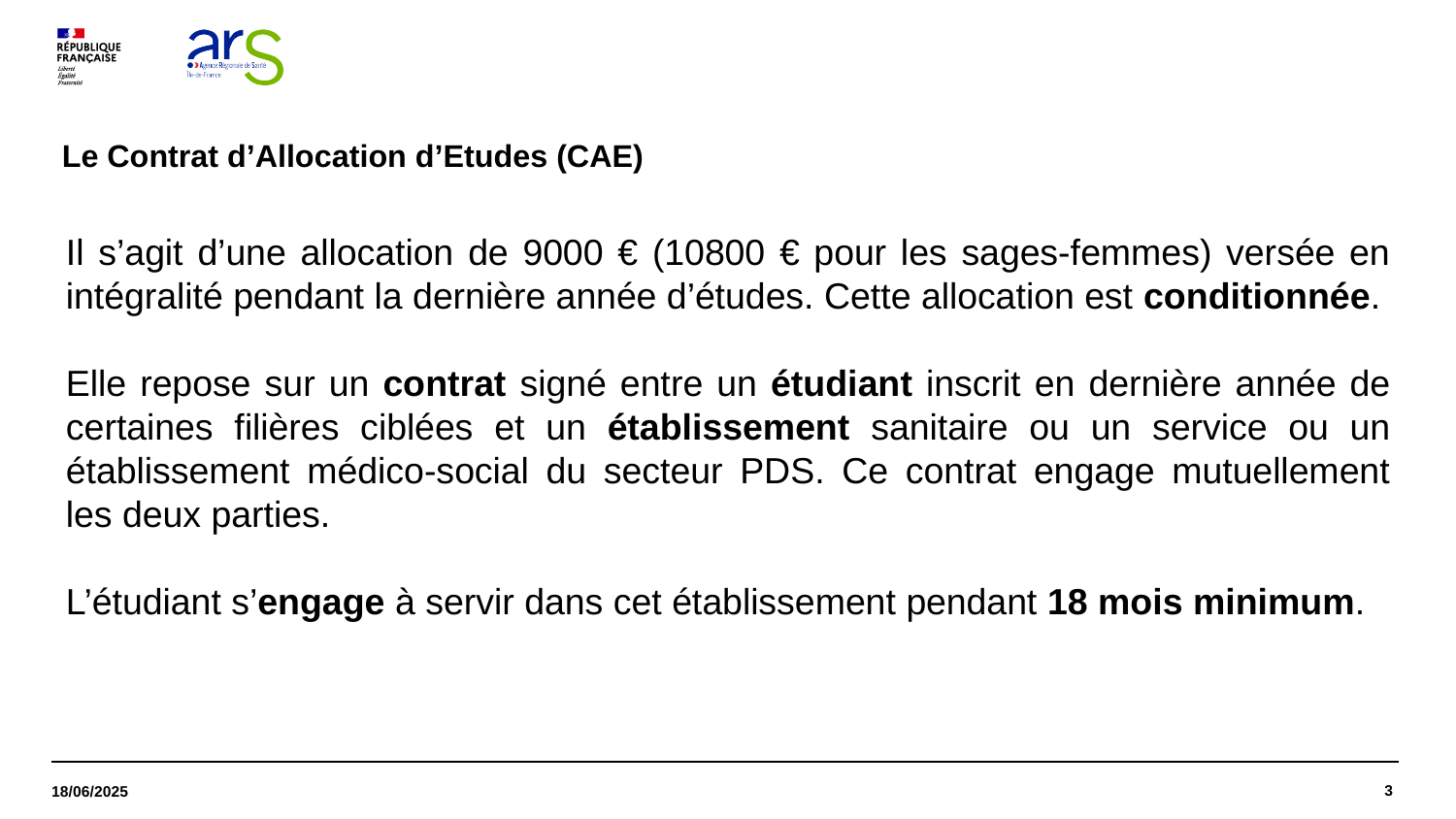

# Le Contrat d’Allocation d’Etudes (CAE)
Il s’agit d’une allocation de 9000 € (10800 € pour les sages-femmes) versée en intégralité pendant la dernière année d’études. Cette allocation est conditionnée.

Elle repose sur un contrat signé entre un étudiant inscrit en dernière année de certaines filières ciblées et un établissement sanitaire ou un service ou un établissement médico-social du secteur PDS. Ce contrat engage mutuellement les deux parties.

L’étudiant s’engage à servir dans cet établissement pendant 18 mois minimum.

3
18/06/2025